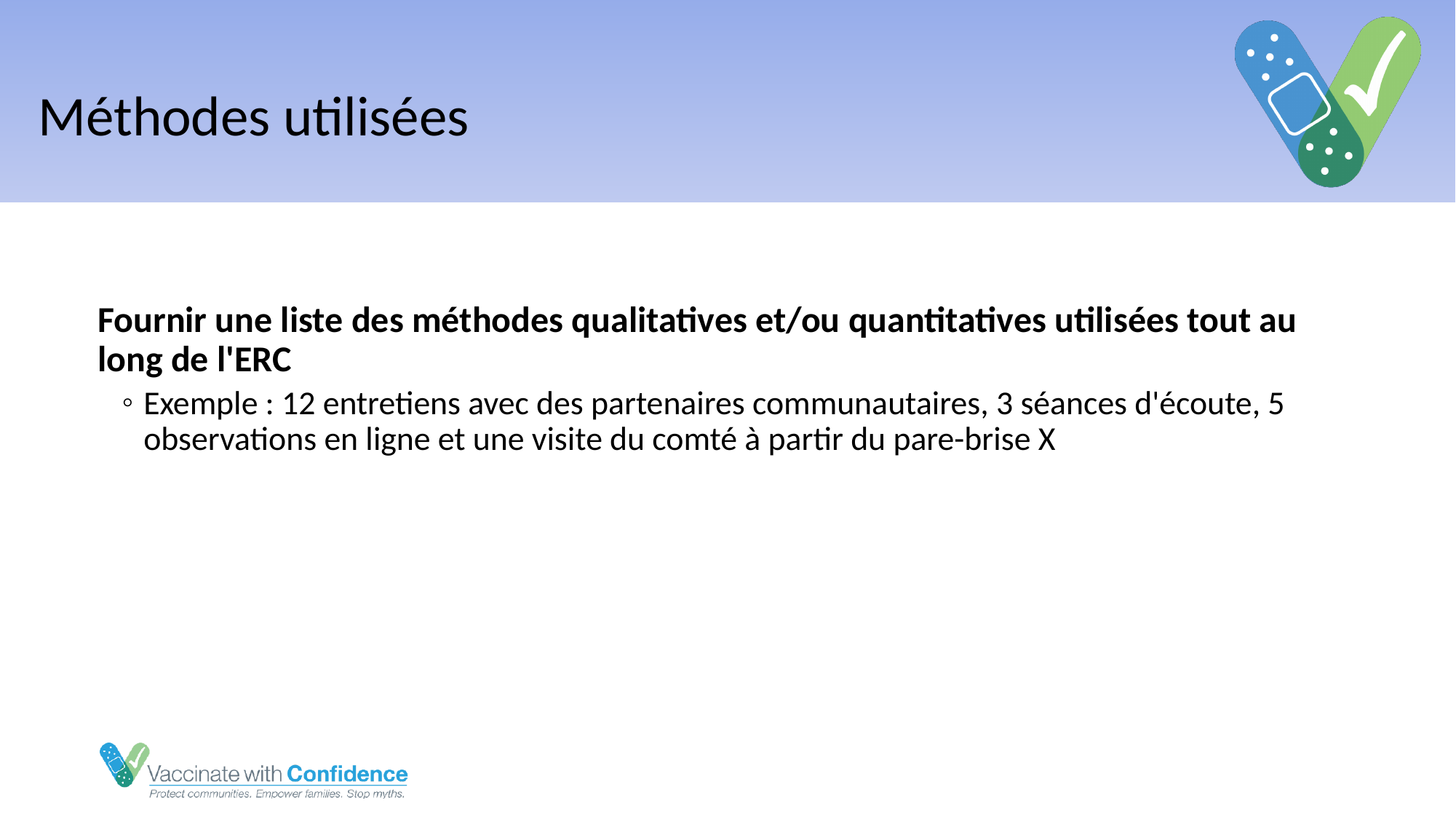

# Méthodes utilisées
Fournir une liste des méthodes qualitatives et/ou quantitatives utilisées tout au long de l'ERC
Exemple : 12 entretiens avec des partenaires communautaires, 3 séances d'écoute, 5 observations en ligne et une visite du comté à partir du pare-brise X